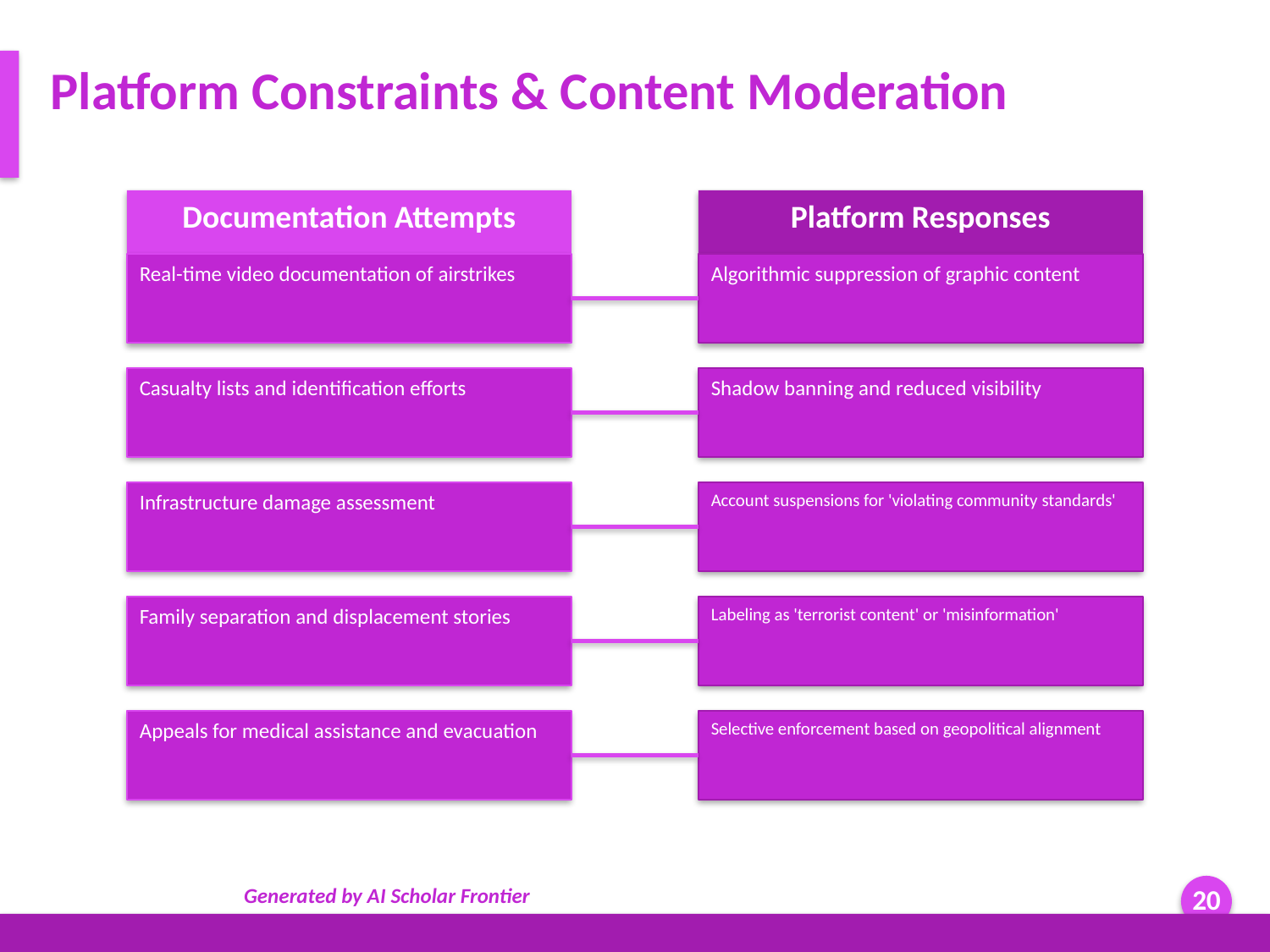

Platform Constraints & Content Moderation
Documentation Attempts
Platform Responses
Real-time video documentation of airstrikes
Algorithmic suppression of graphic content
Casualty lists and identification efforts
Shadow banning and reduced visibility
Infrastructure damage assessment
Account suspensions for 'violating community standards'
Family separation and displacement stories
Labeling as 'terrorist content' or 'misinformation'
Appeals for medical assistance and evacuation
Selective enforcement based on geopolitical alignment
Generated by AI Scholar Frontier

20